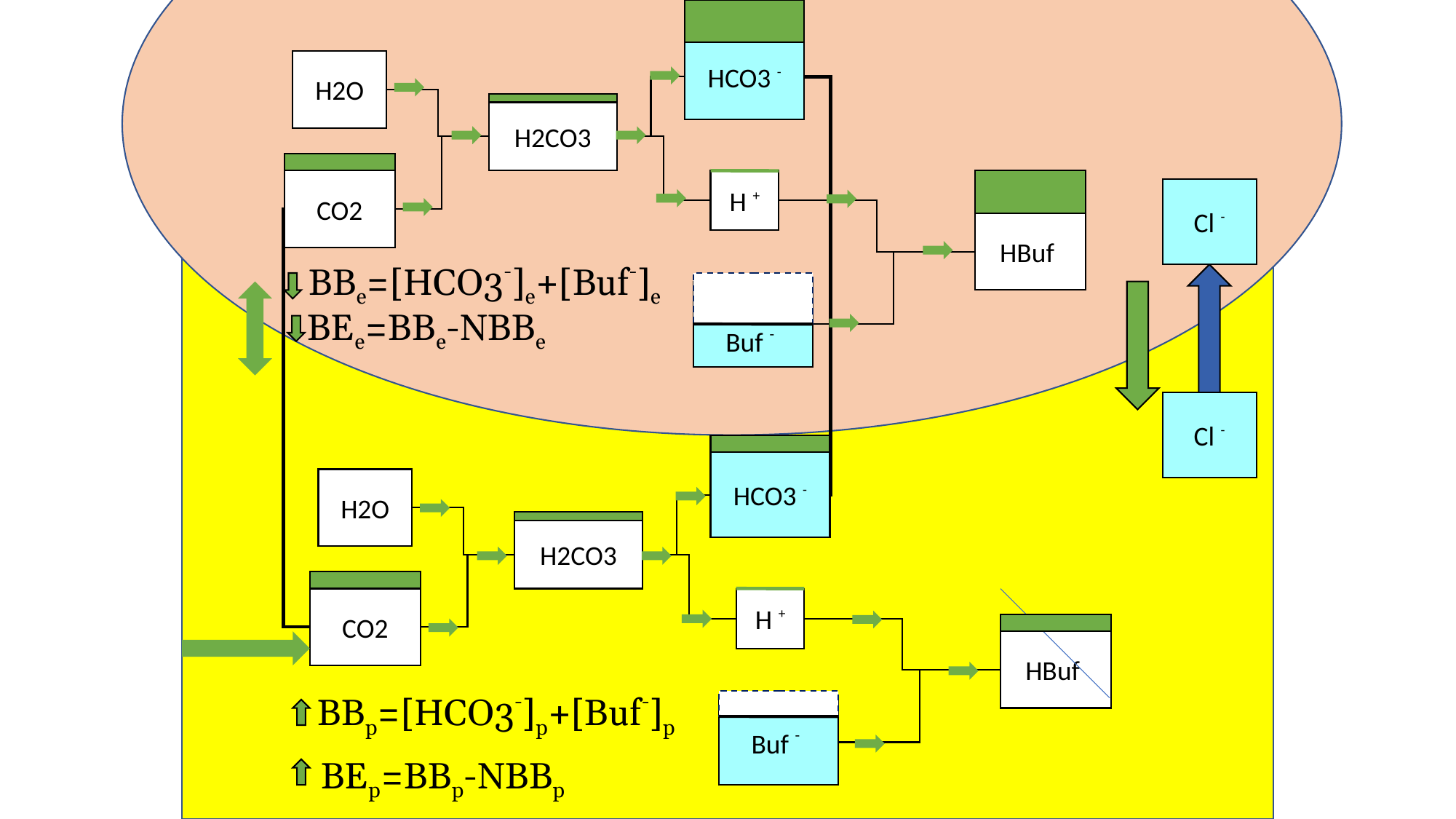

HCO3 -
H2O

H2CO3

CO2

H +
Cl -

HBuf

BBe=[HCO3-]e+[Buf-]e

Buf -
BEe=BBe-NBBe

Cl -

HCO3 -
H2O

H2CO3

H +
CO2

HBuf

BBp=[HCO3-]p+[Buf-]p

Buf -

BEp=BBp-NBBp